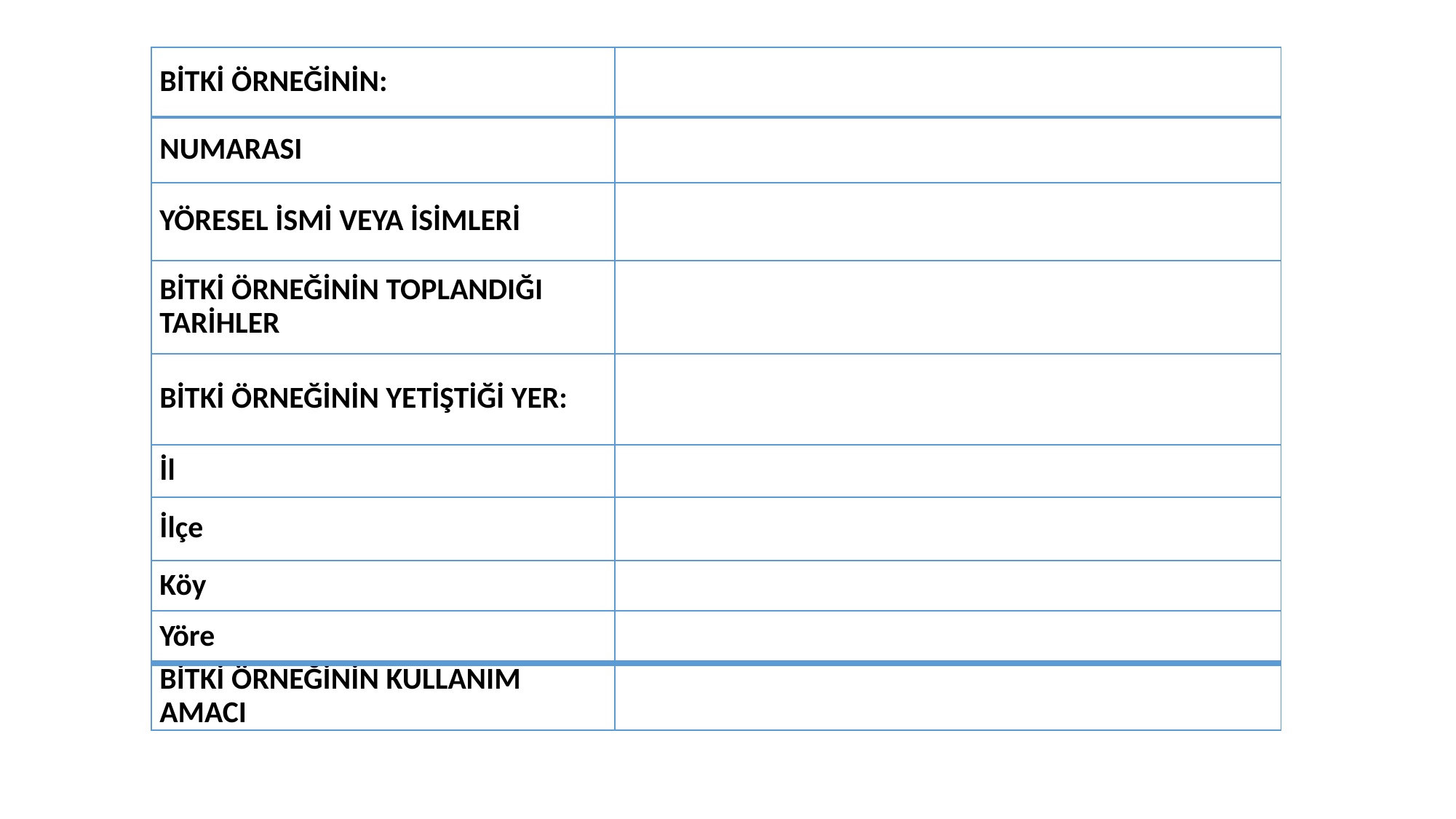

| BİTKİ ÖRNEĞİNİN: |  |
| --- | --- |
| NUMARASI |  |
| YÖRESEL İSMİ VEYA İSİMLERİ |  |
| BİTKİ ÖRNEĞİNİN TOPLANDIĞI TARİHLER |  |
| BİTKİ ÖRNEĞİNİN YETİŞTİĞİ YER: |  |
| İl |  |
| İlçe |  |
| Köy |  |
| Yöre |  |
| BİTKİ ÖRNEĞİNİN KULLANIM AMACI |  |